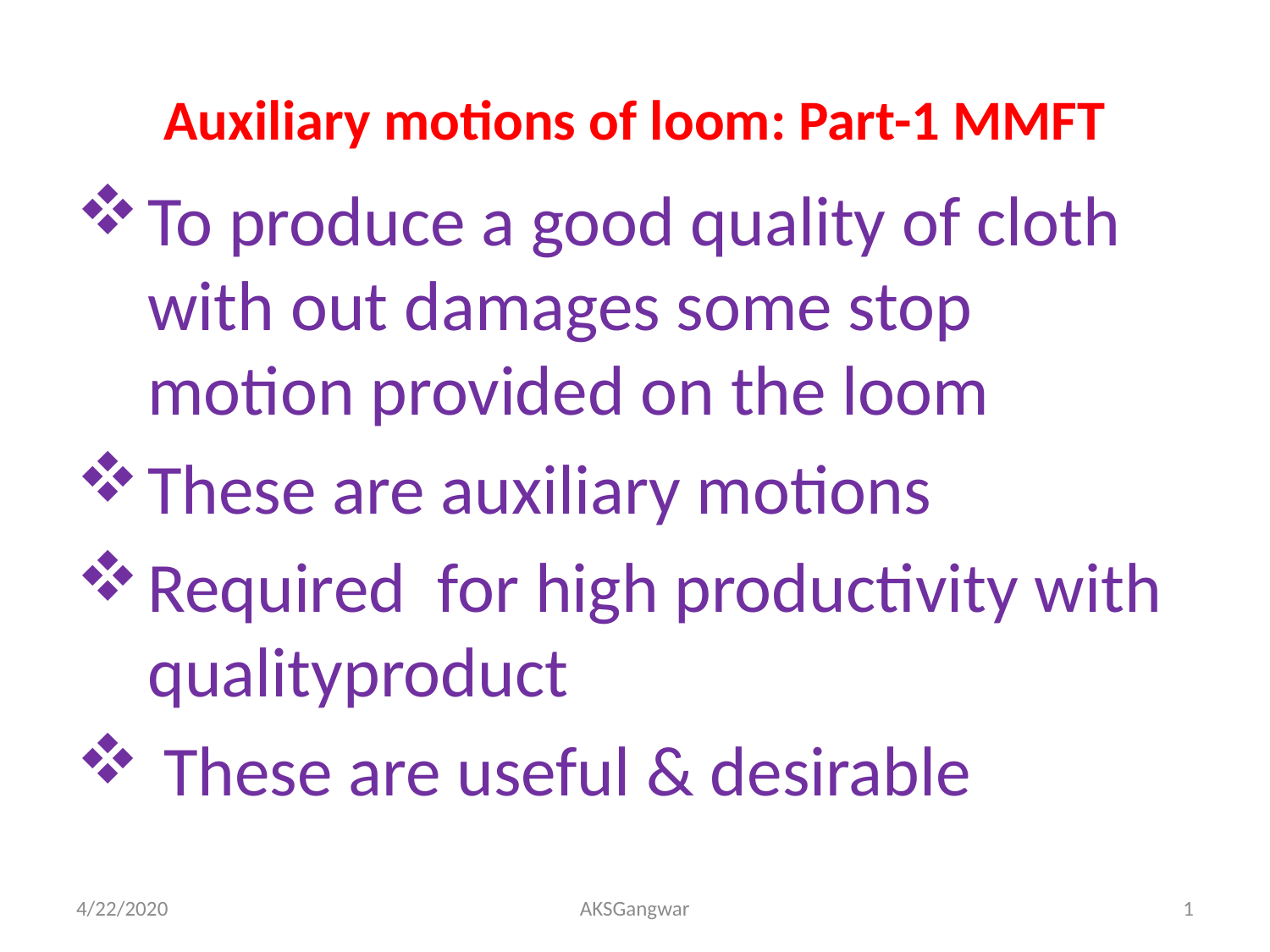

# Auxiliary motions of loom: Part-1 MMFT
To produce a good quality of cloth with out damages some stop motion provided on the loom
These are auxiliary motions
Required  for high productivity with qualityproduct
 These are useful & desirable

4/22/2020
AKSGangwar
1